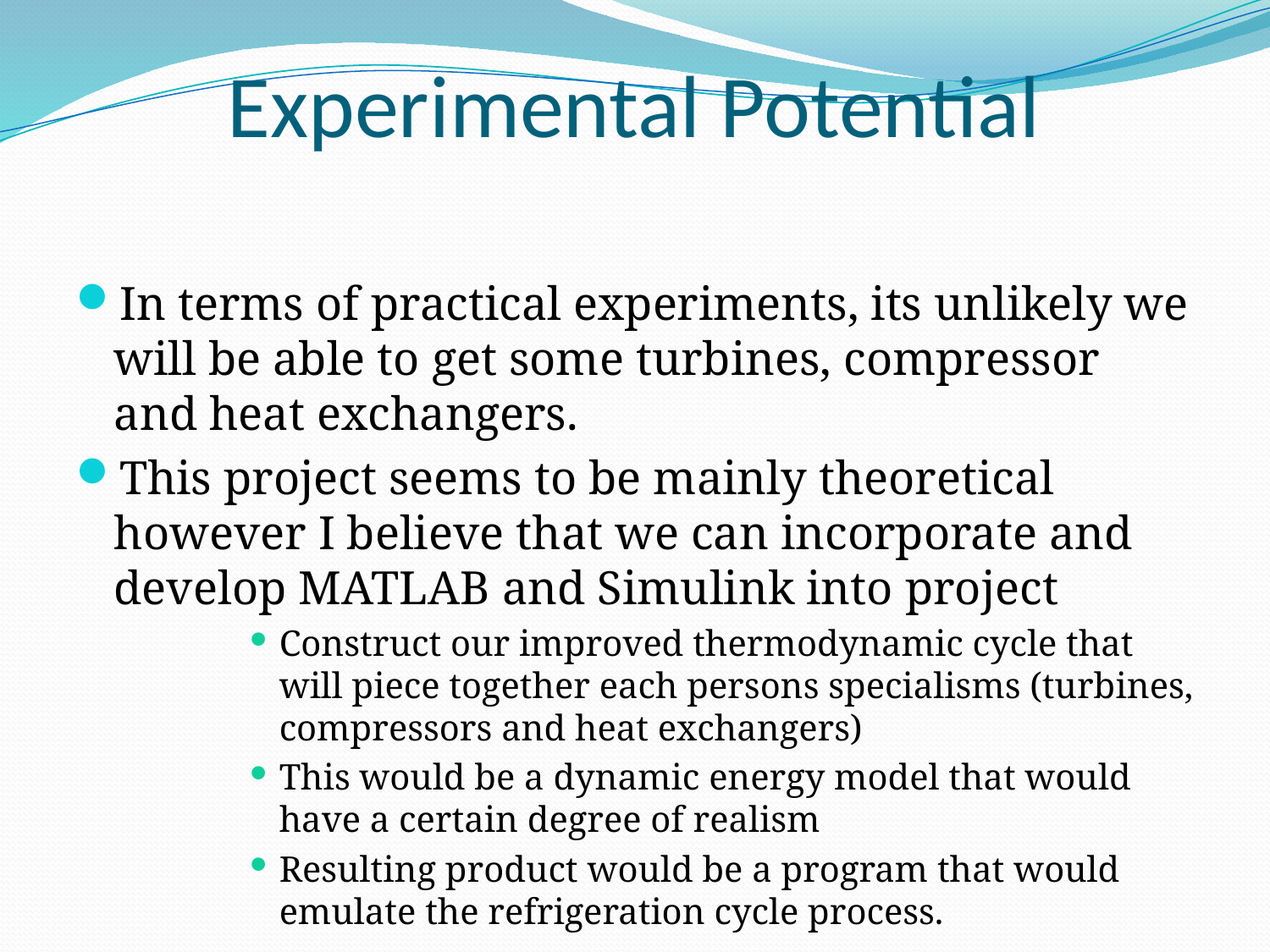

# Experimental Potential
In terms of practical experiments, its unlikely we will be able to get some turbines, compressor and heat exchangers.
This project seems to be mainly theoretical however I believe that we can incorporate and develop MATLAB and Simulink into project
Construct our improved thermodynamic cycle that will piece together each persons specialisms (turbines, compressors and heat exchangers)
This would be a dynamic energy model that would have a certain degree of realism
Resulting product would be a program that would emulate the refrigeration cycle process.